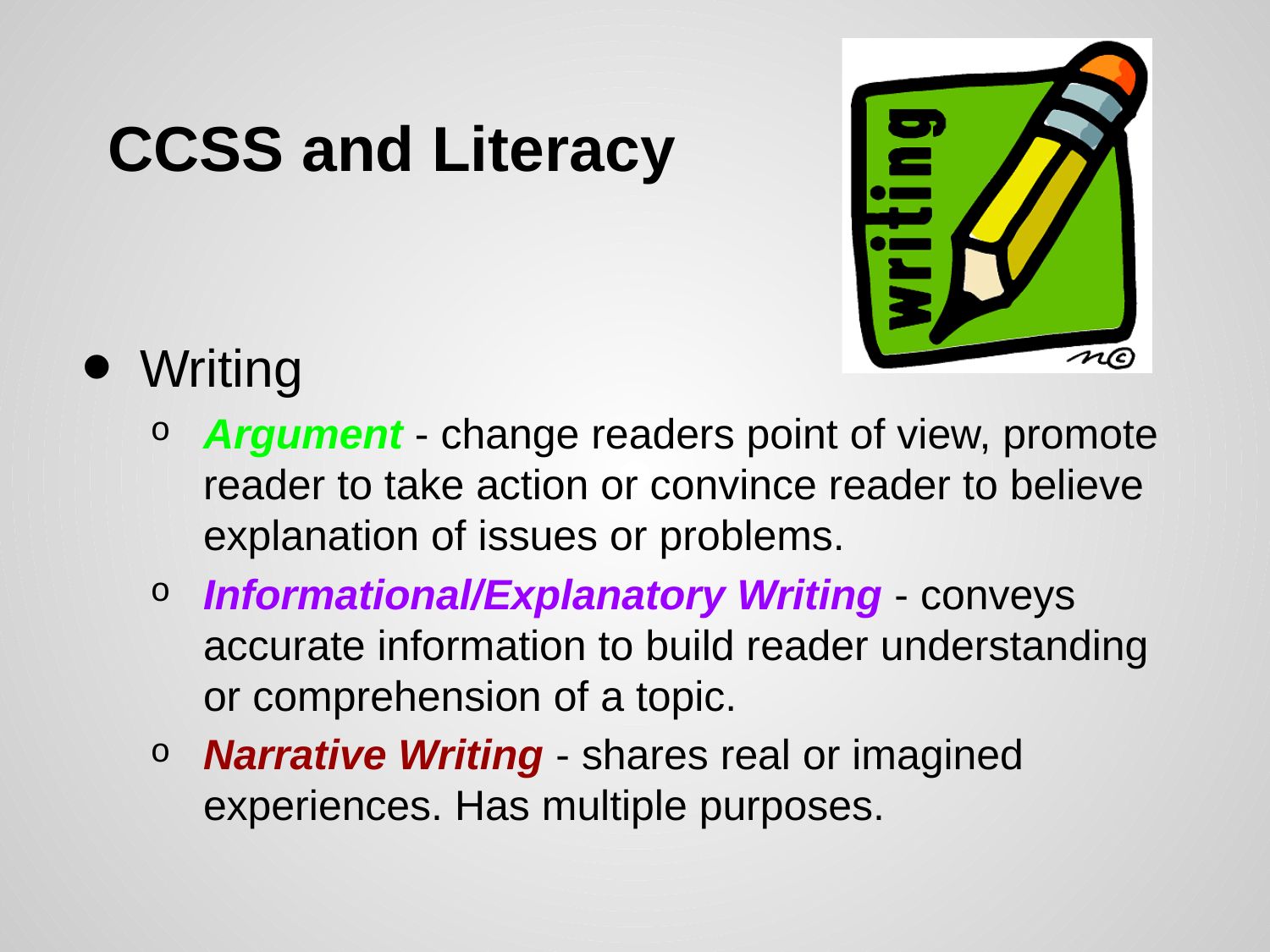

# CCSS and Literacy

Writing
Argument - change readers point of view, promote reader to take action or convince reader to believe explanation of issues or problems.
Informational/Explanatory Writing - conveys accurate information to build reader understanding or comprehension of a topic.
Narrative Writing - shares real or imagined experiences. Has multiple purposes.